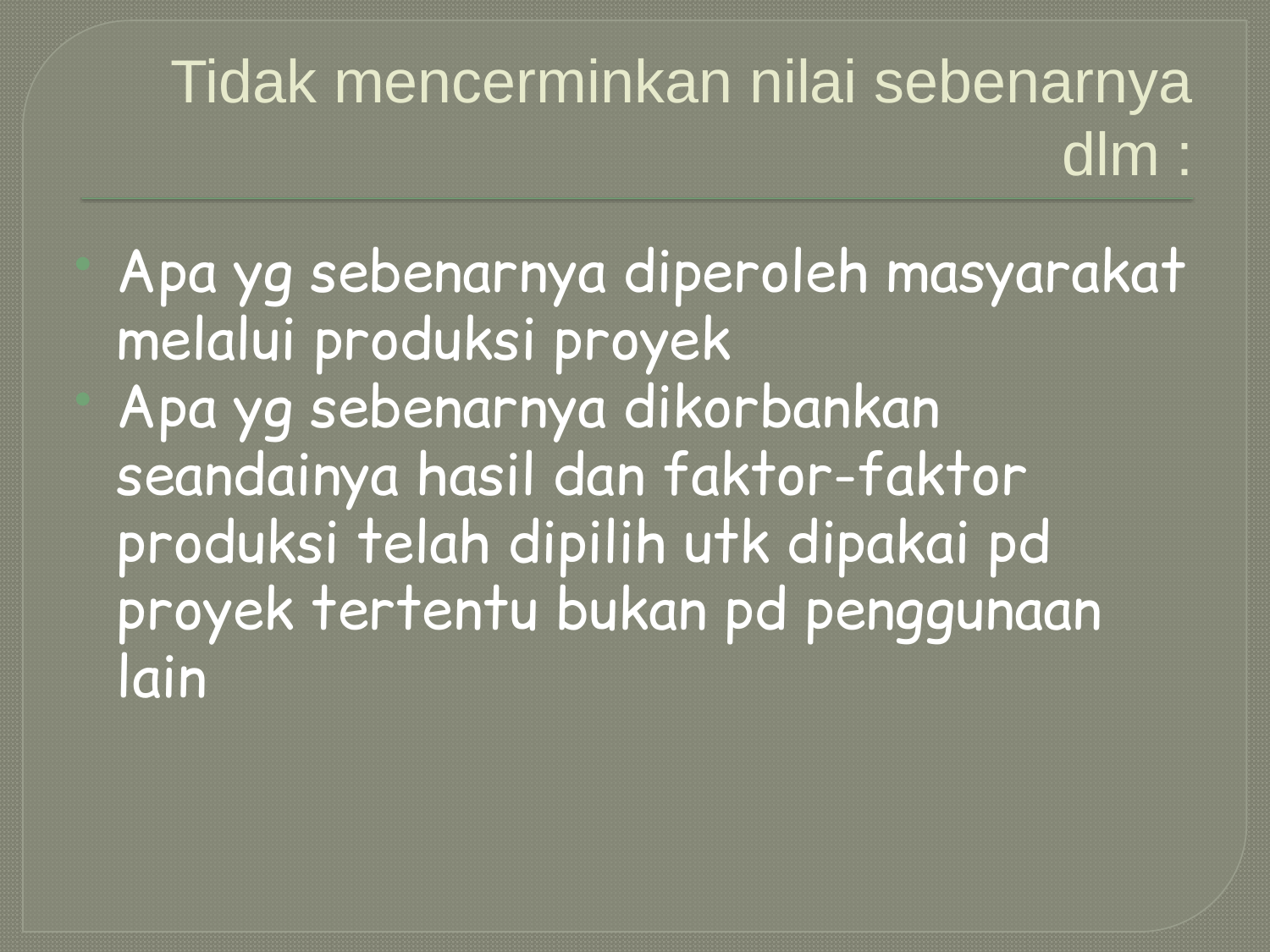

# Tidak mencerminkan nilai sebenarnya dlm :
Apa yg sebenarnya diperoleh masyarakat melalui produksi proyek
Apa yg sebenarnya dikorbankan seandainya hasil dan faktor-faktor produksi telah dipilih utk dipakai pd proyek tertentu bukan pd penggunaan lain